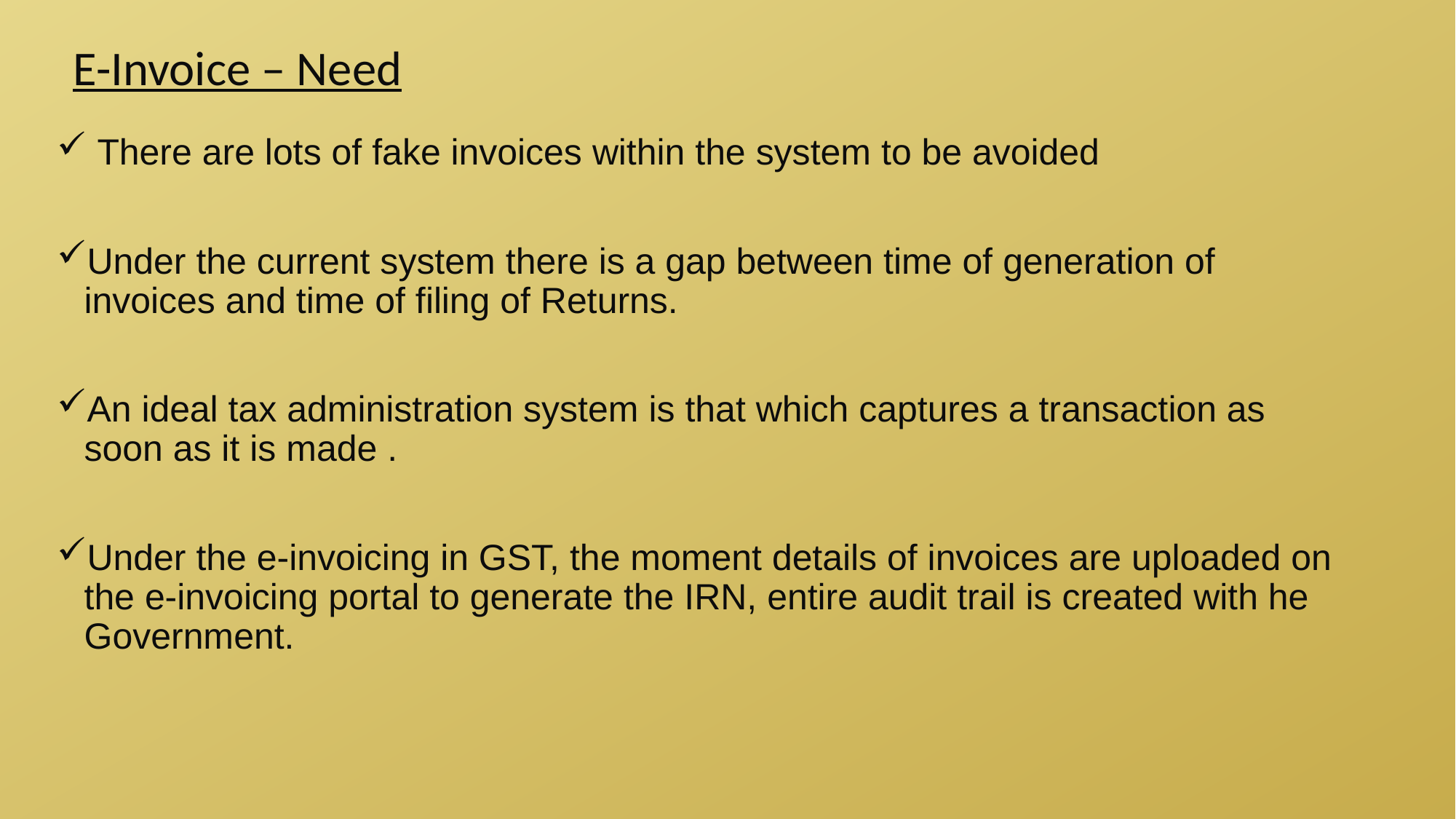

E-Invoice – Need
 There are lots of fake invoices within the system to be avoided

Under the current system there is a gap between time of generation of invoices and time of filing of Returns.

An ideal tax administration system is that which captures a transaction as soon as it is made .

Under the e-invoicing in GST, the moment details of invoices are uploaded on the e-invoicing portal to generate the IRN, entire audit trail is created with he Government.